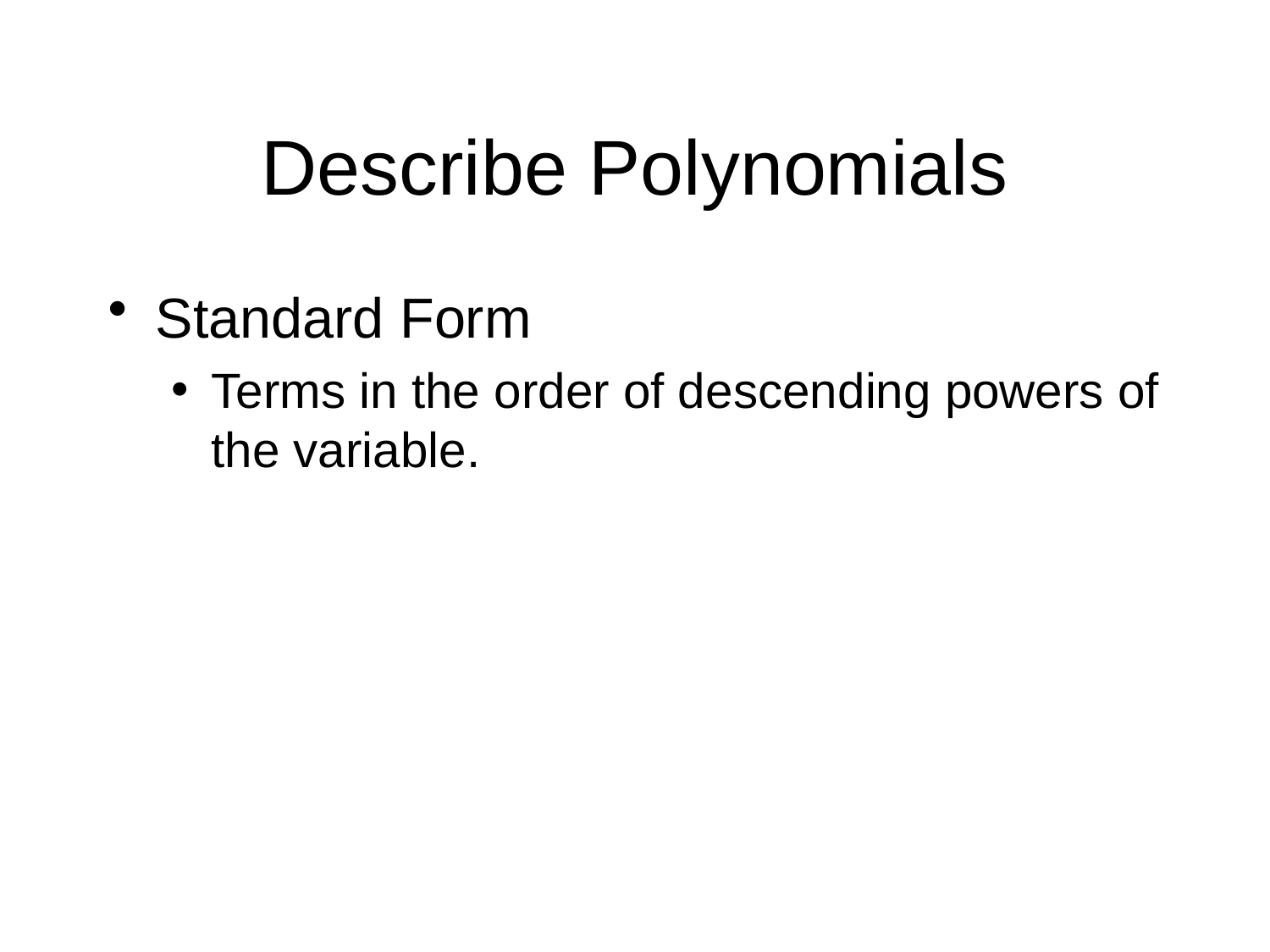

# Describe Polynomials
Standard Form
Terms in the order of descending powers of the variable.